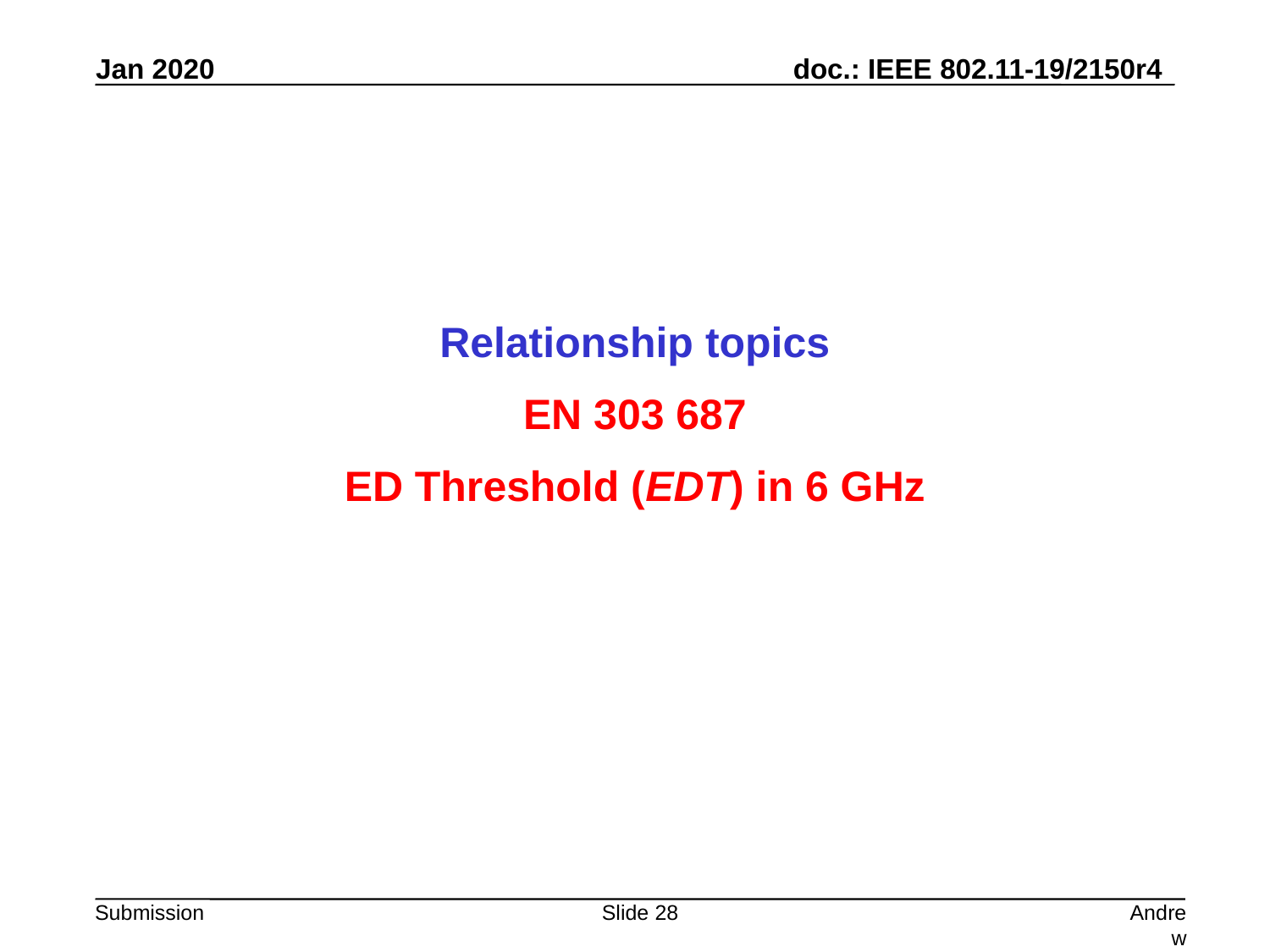

Relationship topics
EN 303 687
ED Threshold (EDT) in 6 GHz
Slide 28
Andrew Myles, Cisco